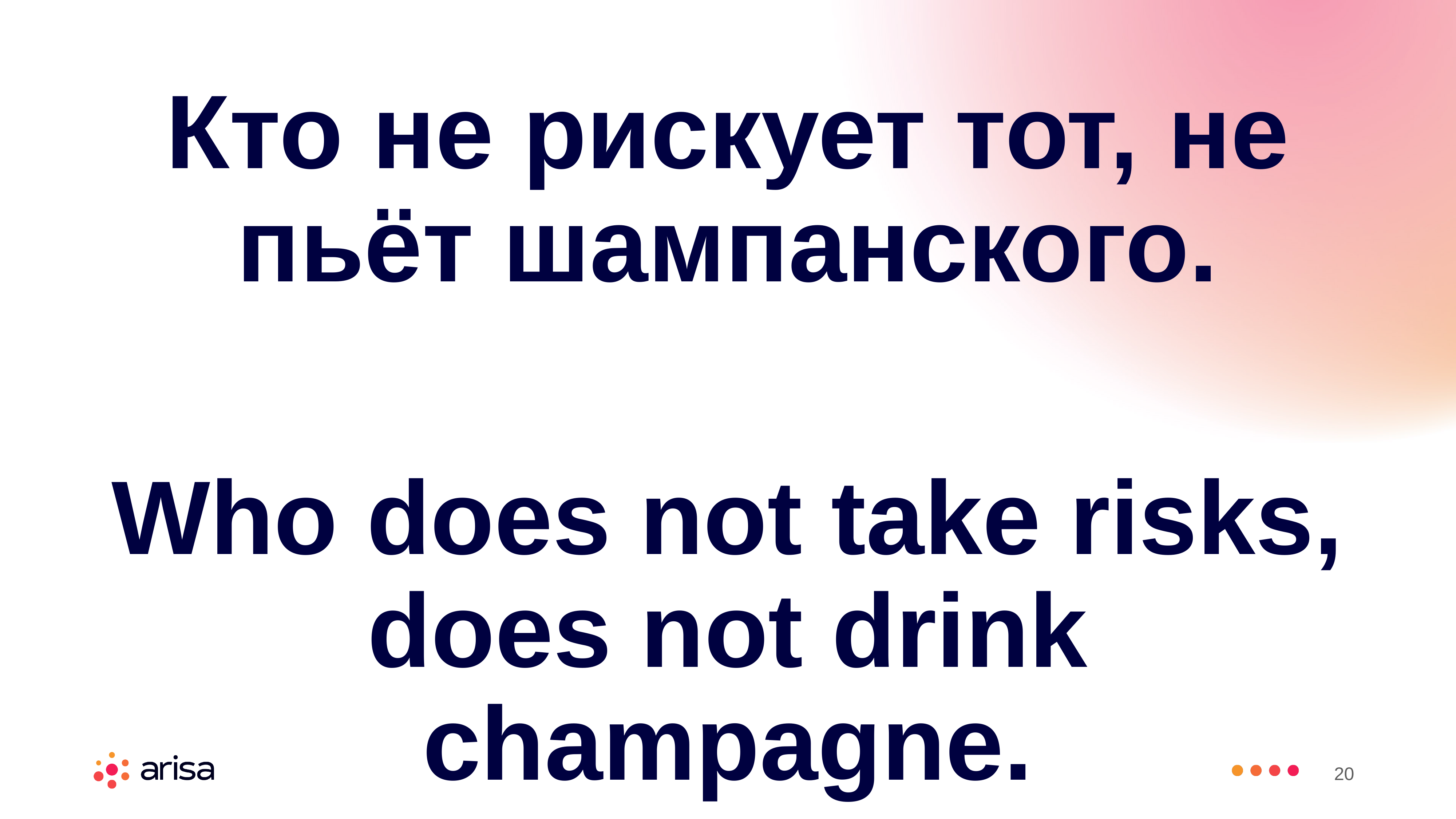

Кто не рискует тот, не пьёт шампанского.
Who does not take risks, does not drink champagne.

20